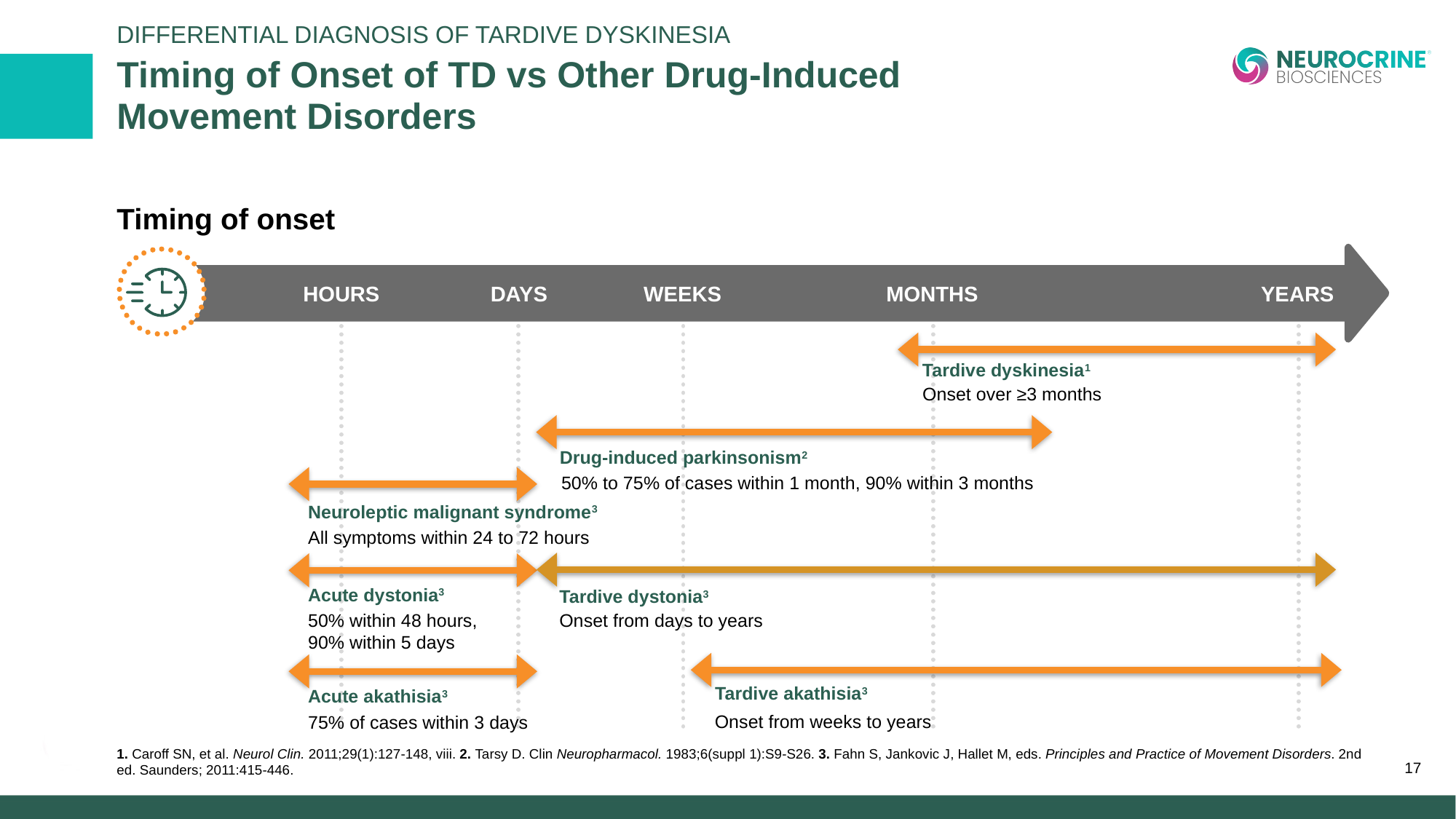

Differential Diagnosis of Tardive Dyskinesia
# Timing of Onset of TD vs Other Drug-Induced Movement Disorders
Timing of onset

HOURS
DAYS
WEEKS
MONTHS
YEARS
Tardive dyskinesia1
Onset over ≥3 months
Drug-induced parkinsonism2
50% to 75% of cases within 1 month, 90% within 3 months
Neuroleptic malignant syndrome3
All symptoms within 24 to 72 hours
Acute dystonia3
Tardive dystonia3
Onset from days to years
50% within 48 hours,
90% within 5 days
Tardive akathisia3
Acute akathisia3
Onset from weeks to years
75% of cases within 3 days
1. Caroff SN, et al. Neurol Clin. 2011;29(1):127-148, viii. 2. Tarsy D. Clin Neuropharmacol. 1983;6(suppl 1):S9-S26. 3. Fahn S, Jankovic J, Hallet M, eds. Principles and Practice of Movement Disorders. 2nd ed. Saunders; 2011:415-446.
17